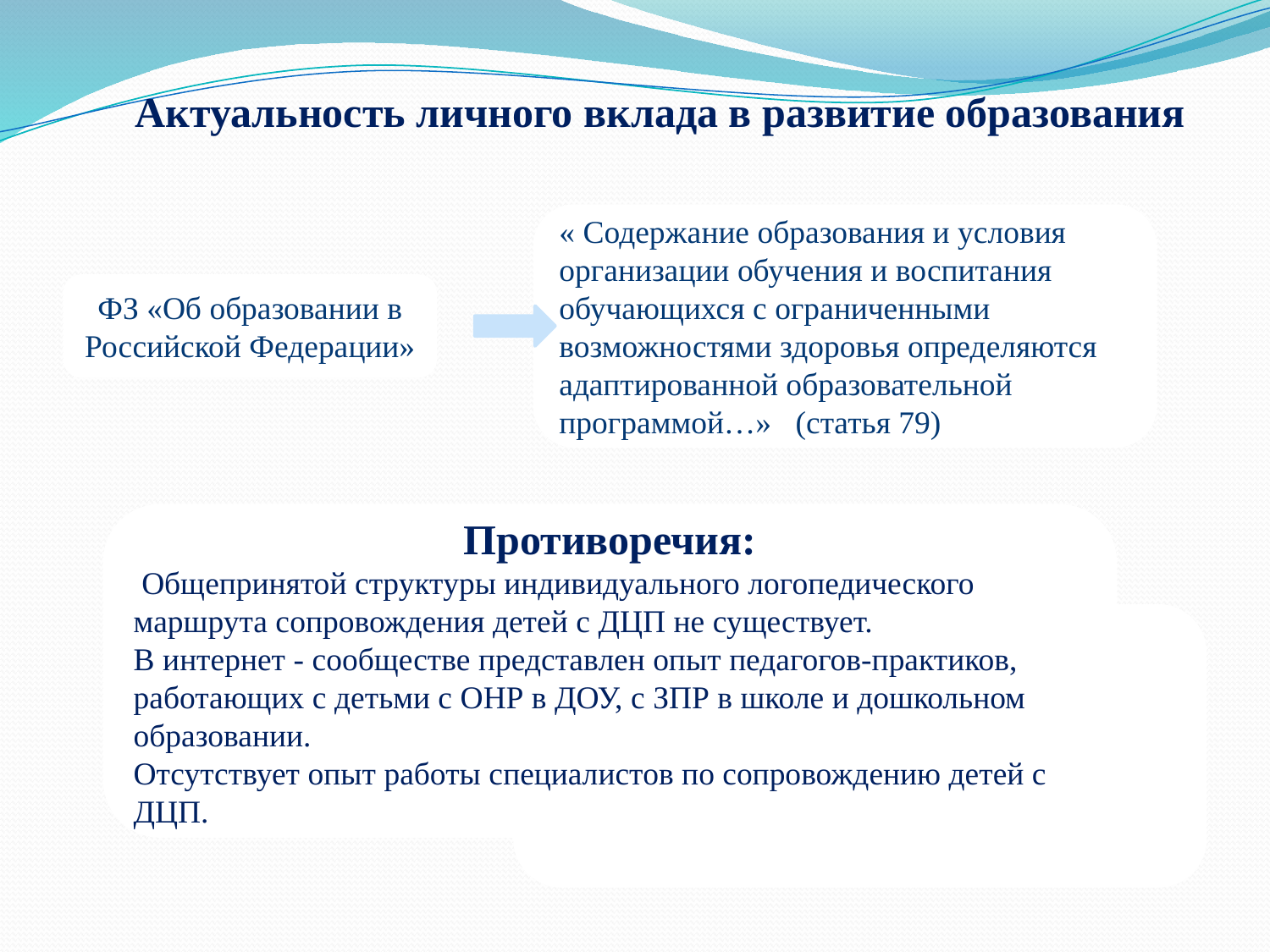

# Актуальность личного вклада в развитие образования
« Содержание образования и условия организации обучения и воспитания обучающихся с ограниченными возможностями здоровья определяются адаптированной образовательной программой…»   (статья 79)
ФЗ «Об образовании в Российской Федерации»

Противоречия:
 Общепринятой структуры индивидуального логопедического маршрута сопровождения детей с ДЦП не существует.
В интернет - сообществе представлен опыт педагогов-практиков, работающих с детьми с ОНР в ДОУ, с ЗПР в школе и дошкольном образовании.
Отсутствует опыт работы специалистов по сопровождению детей с ДЦП.